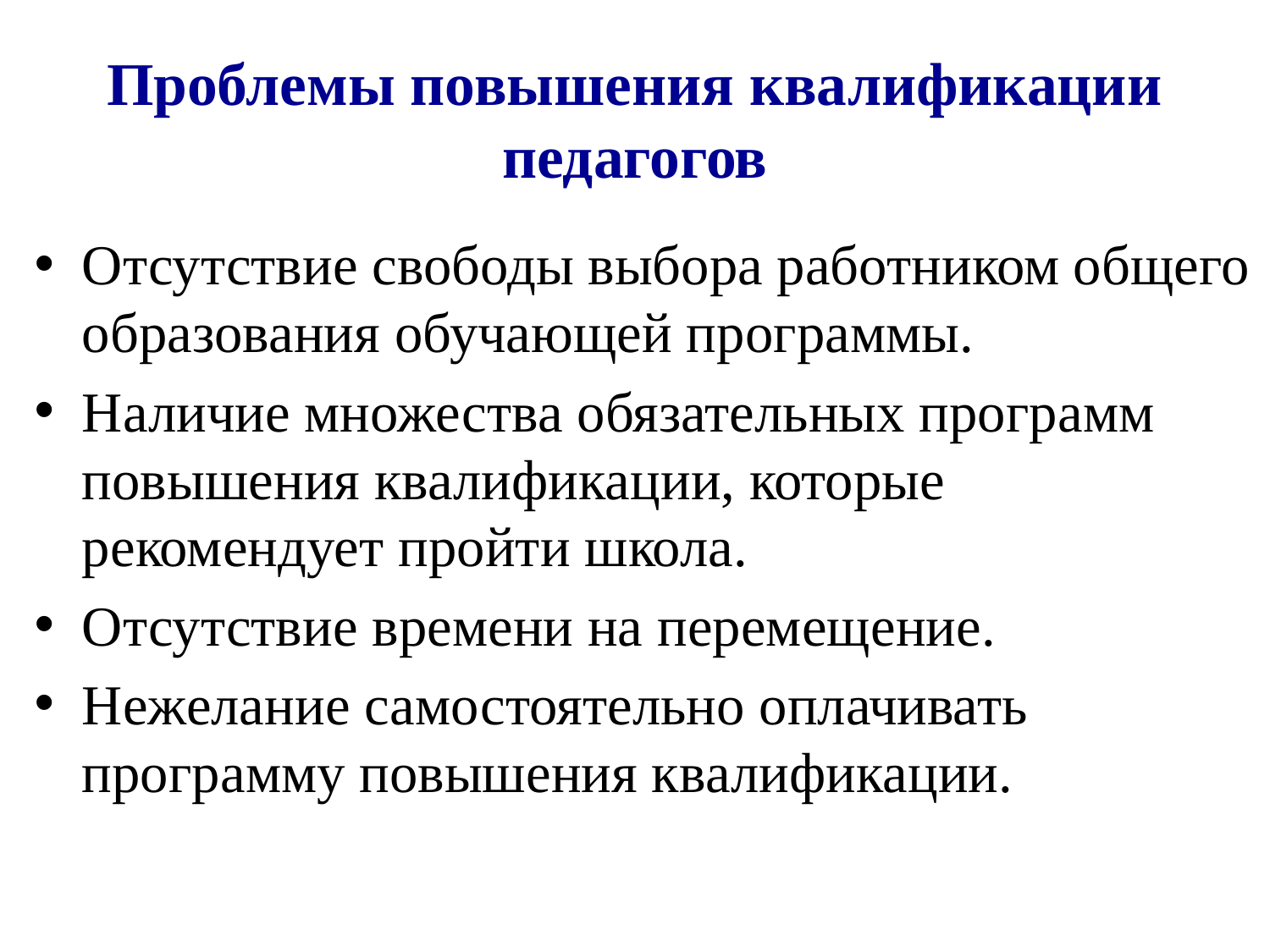

# Проблемы повышения квалификации педагогов
Отсутствие свободы выбора работником общего образования обучающей программы.
Наличие множества обязательных программ повышения квалификации, которые рекомендует пройти школа.
Отсутствие времени на перемещение.
Нежелание самостоятельно оплачивать программу повышения квалификации.